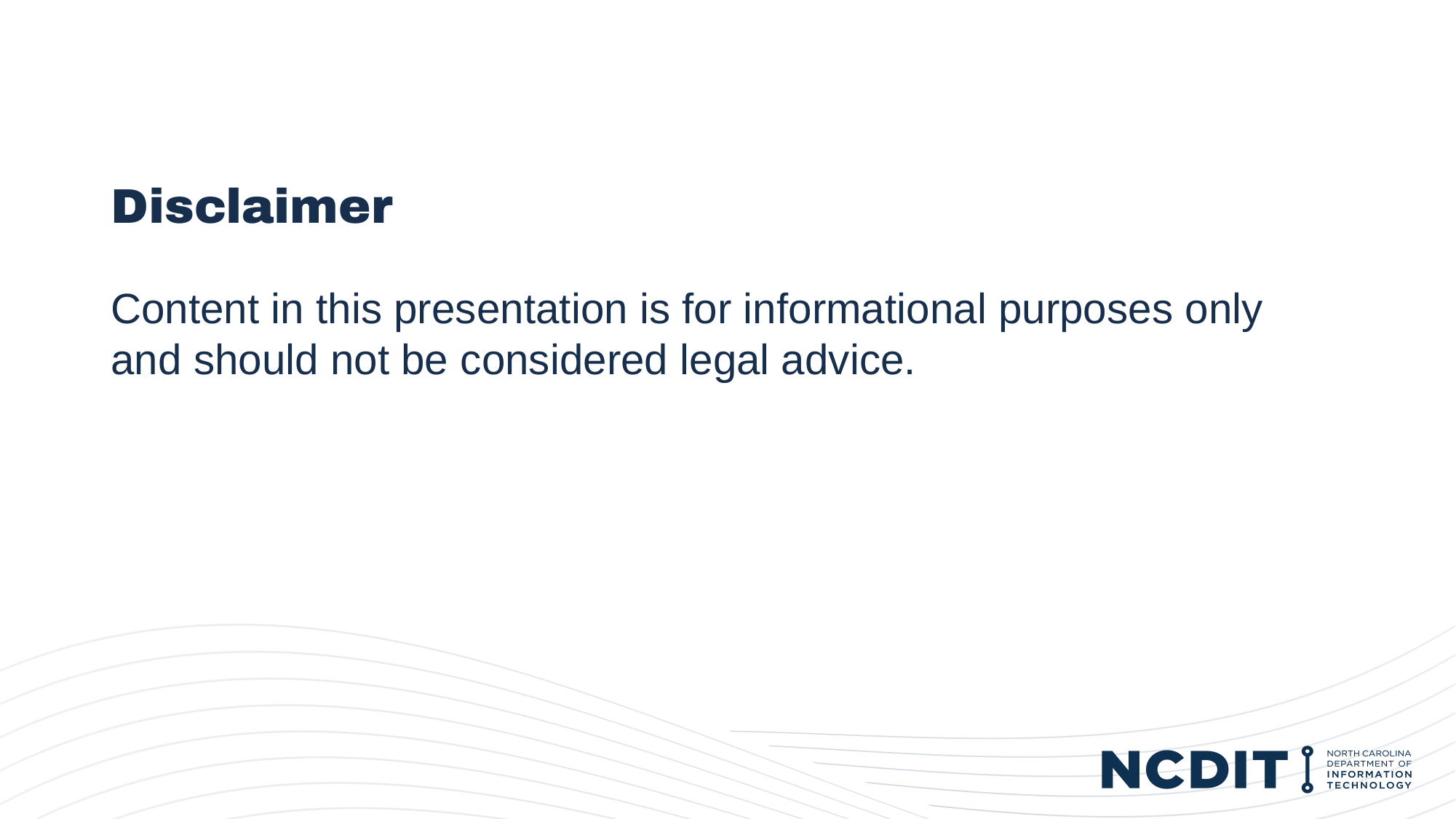

# Disclaimer
Content in this presentation is for informational purposes only and should not be considered legal advice.